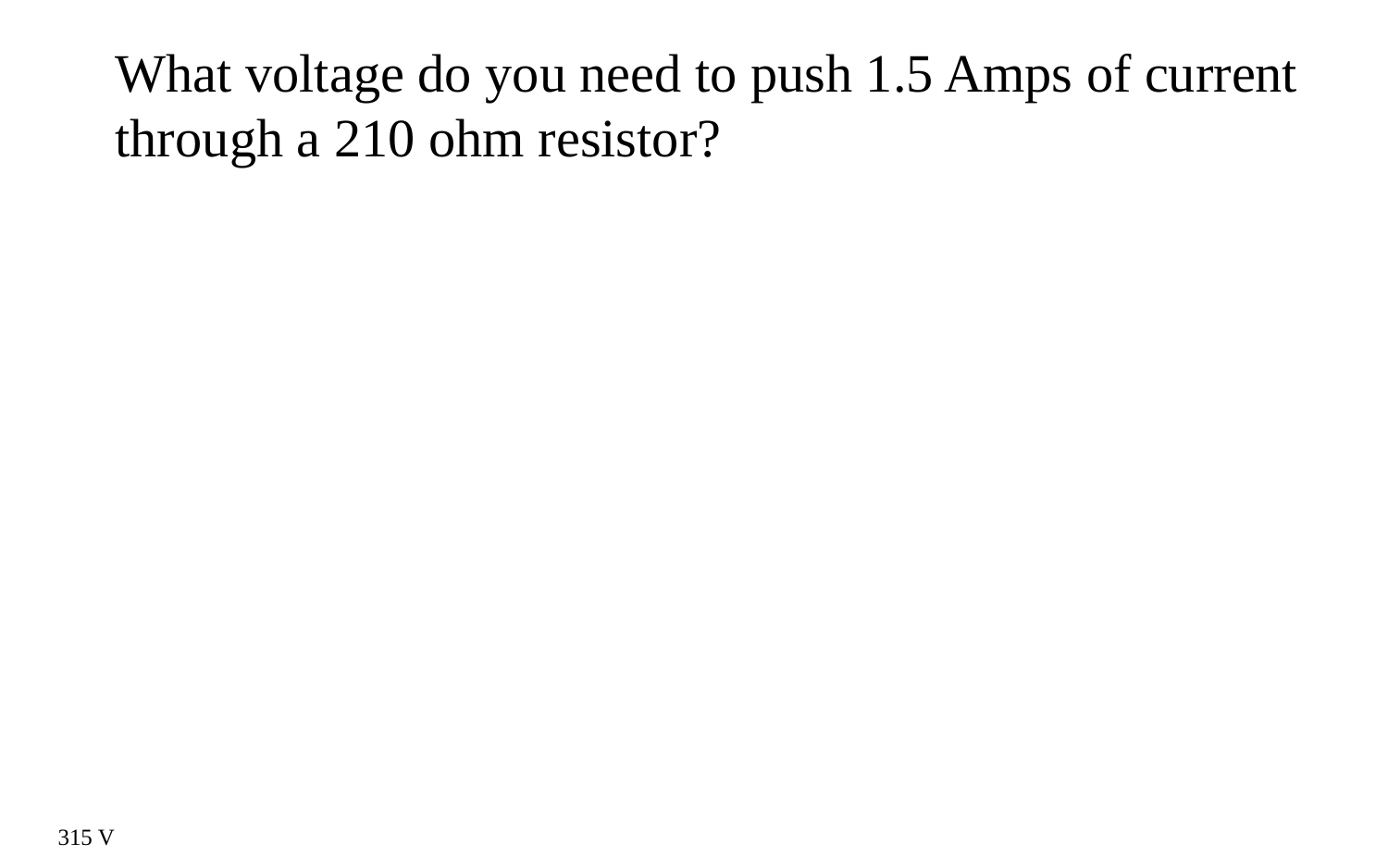

What voltage do you need to push 1.5 Amps of current through a 210 ohm resistor?

315 V